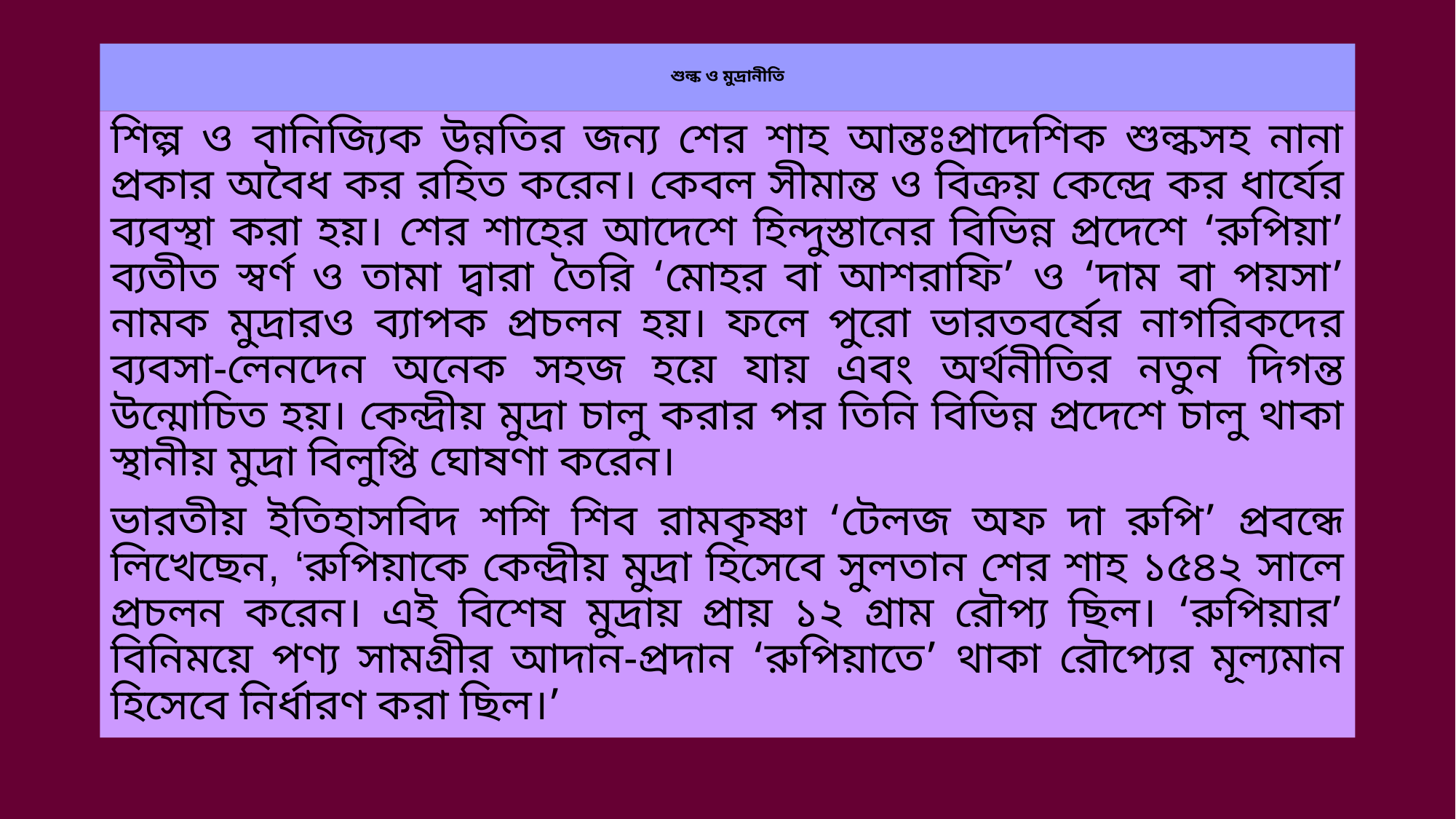

# শুল্ক ও মুদ্রানীতি
শিল্প ও বানিজ্যিক উন্নতির জন্য শের শাহ আন্তঃপ্রাদেশিক শুল্কসহ নানা প্রকার অবৈধ কর রহিত করেন। কেবল সীমান্ত ও বিক্রয় কেন্দ্রে কর ধার্যের ব্যবস্থা করা হয়। শের শাহের আদেশে হিন্দুস্তানের বিভিন্ন প্রদেশে ‘রুপিয়া’ ব্যতীত স্বর্ণ ও তামা দ্বারা তৈরি ‘মোহর বা আশরাফি’ ও ‘দাম বা পয়সা’ নামক মুদ্রারও ব্যাপক প্রচলন হয়। ফলে পুরো ভারতবর্ষের নাগরিকদের ব্যবসা-লেনদেন অনেক সহজ হয়ে যায় এবং অর্থনীতির নতুন দিগন্ত উন্মোচিত হয়। কেন্দ্রীয় মুদ্রা চালু করার পর তিনি বিভিন্ন প্রদেশে চালু থাকা স্থানীয় মুদ্রা বিলুপ্তি ঘোষণা করেন।
ভারতীয় ইতিহাসবিদ শশি শিব রামকৃষ্ণা ‘টেলজ অফ দা রুপি’ প্রবন্ধে লিখেছেন, ‘রুপিয়াকে কেন্দ্রীয় মুদ্রা হিসেবে সুলতান শের শাহ ১৫৪২ সালে প্রচলন করেন। এই বিশেষ মুদ্রায় প্রায় ১২ গ্রাম রৌপ্য ছিল। ‘রুপিয়ার’ বিনিময়ে পণ্য সামগ্রীর আদান-প্রদান ‘রুপিয়াতে’ থাকা রৌপ্যের মূল্যমান হিসেবে নির্ধারণ করা ছিল।’